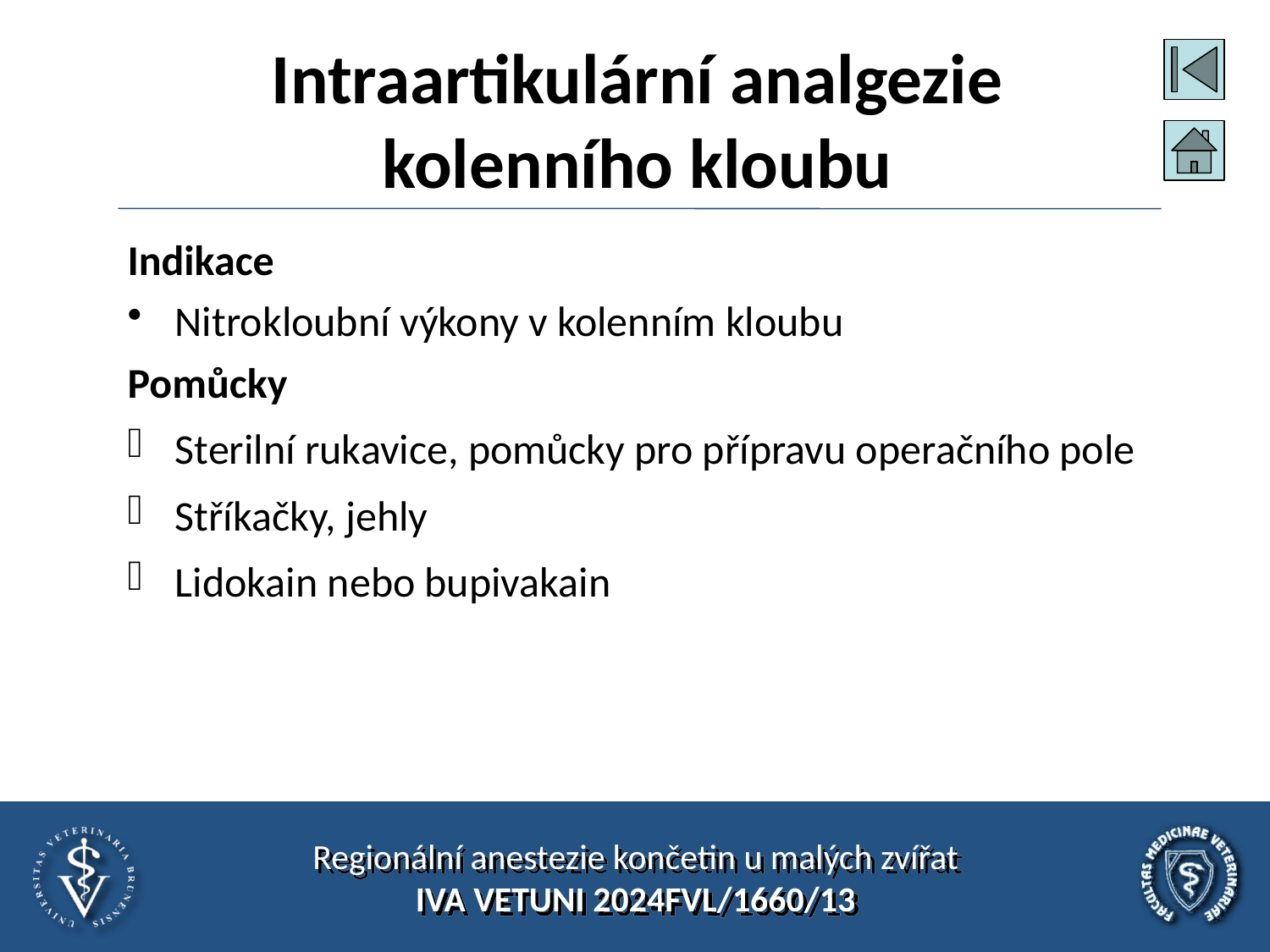

# Intraartikulární analgezie kolenního kloubu

Indikace
Nitrokloubní výkony v kolenním kloubu
Pomůcky
Sterilní rukavice, pomůcky pro přípravu operačního pole
Stříkačky, jehly
Lidokain nebo bupivakain